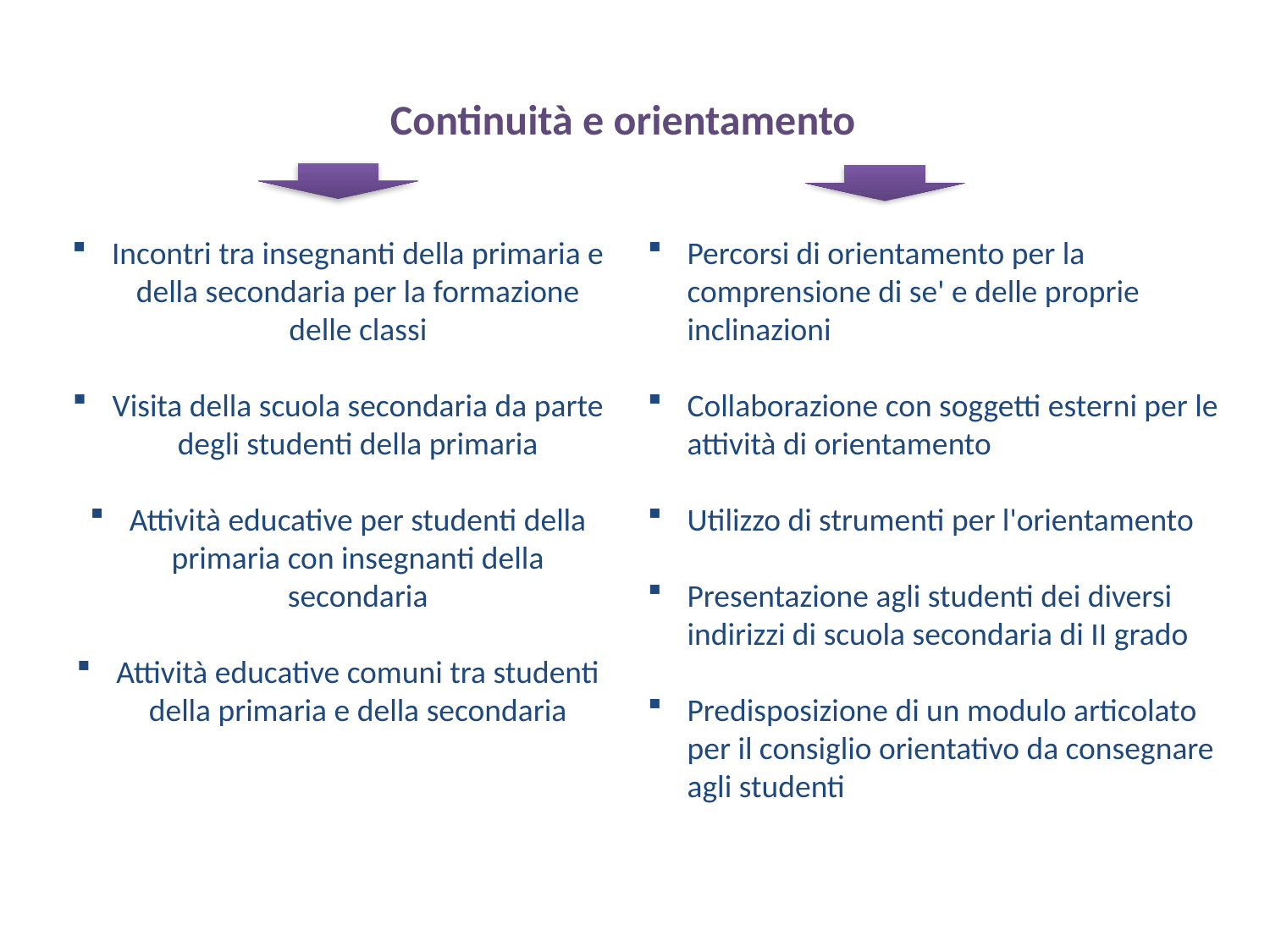

Continuità e orientamento

Incontri tra insegnanti della primaria e della secondaria per la formazione delle classi

Visita della scuola secondaria da parte degli studenti della primaria

Attività educative per studenti della primaria con insegnanti della secondaria

Attività educative comuni tra studenti della primaria e della secondaria

Percorsi di orientamento per la comprensione di se' e delle proprie inclinazioni

Collaborazione con soggetti esterni per le attività di orientamento

Utilizzo di strumenti per l'orientamento

Presentazione agli studenti dei diversi indirizzi di scuola secondaria di II grado

Predisposizione di un modulo articolato per il consiglio orientativo da consegnare agli studenti